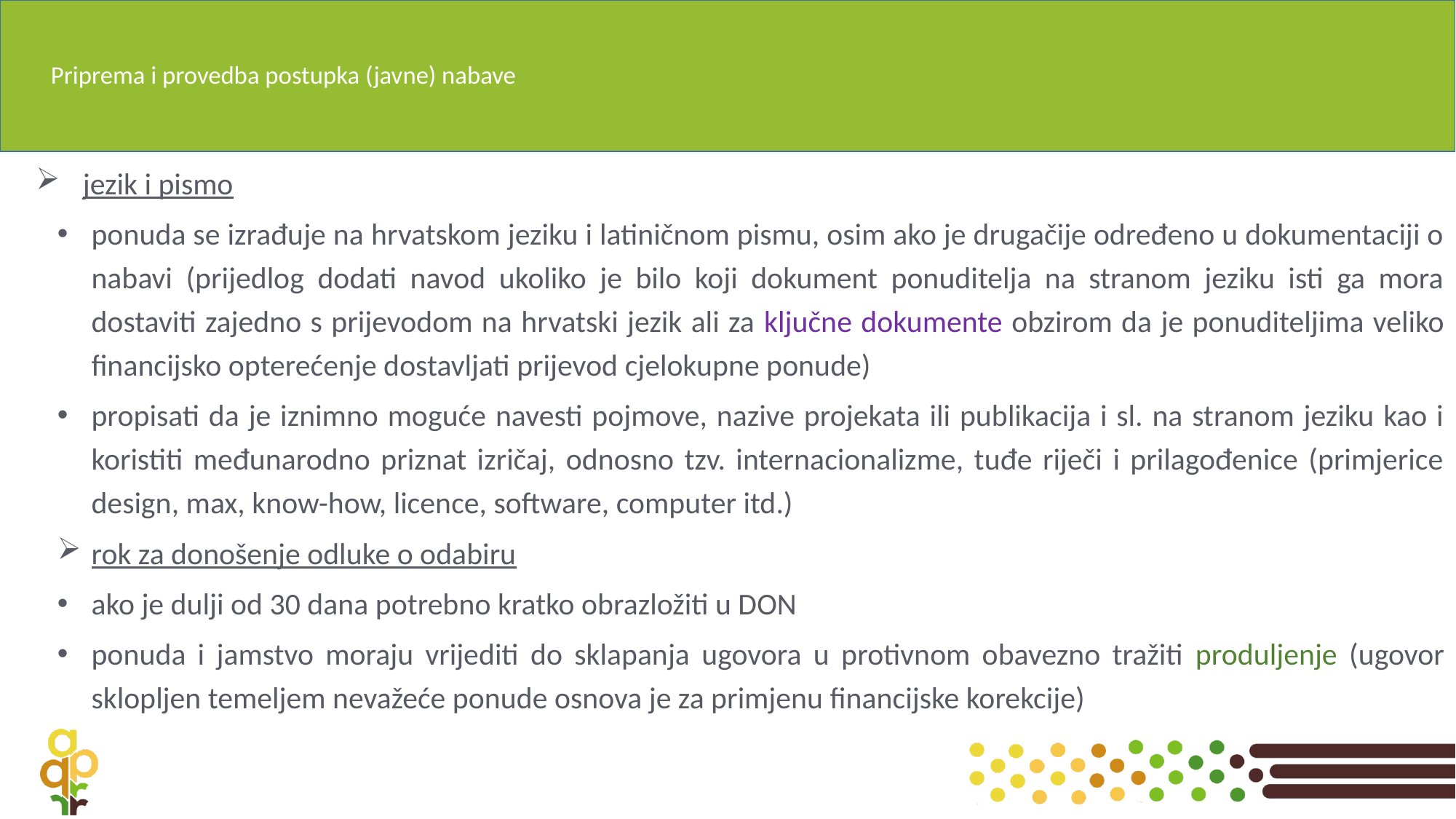

# Priprema i provedba postupka (javne) nabave
jezik i pismo
ponuda se izrađuje na hrvatskom jeziku i latiničnom pismu, osim ako je drugačije određeno u dokumentaciji o nabavi (prijedlog dodati navod ukoliko je bilo koji dokument ponuditelja na stranom jeziku isti ga mora dostaviti zajedno s prijevodom na hrvatski jezik ali za ključne dokumente obzirom da je ponuditeljima veliko financijsko opterećenje dostavljati prijevod cjelokupne ponude)
propisati da je iznimno moguće navesti pojmove, nazive projekata ili publikacija i sl. na stranom jeziku kao i koristiti međunarodno priznat izričaj, odnosno tzv. internacionalizme, tuđe riječi i prilagođenice (primjerice design, max, know-how, licence, software, computer itd.)
rok za donošenje odluke o odabiru
ako je dulji od 30 dana potrebno kratko obrazložiti u DON
ponuda i jamstvo moraju vrijediti do sklapanja ugovora u protivnom obavezno tražiti produljenje (ugovor sklopljen temeljem nevažeće ponude osnova je za primjenu financijske korekcije)